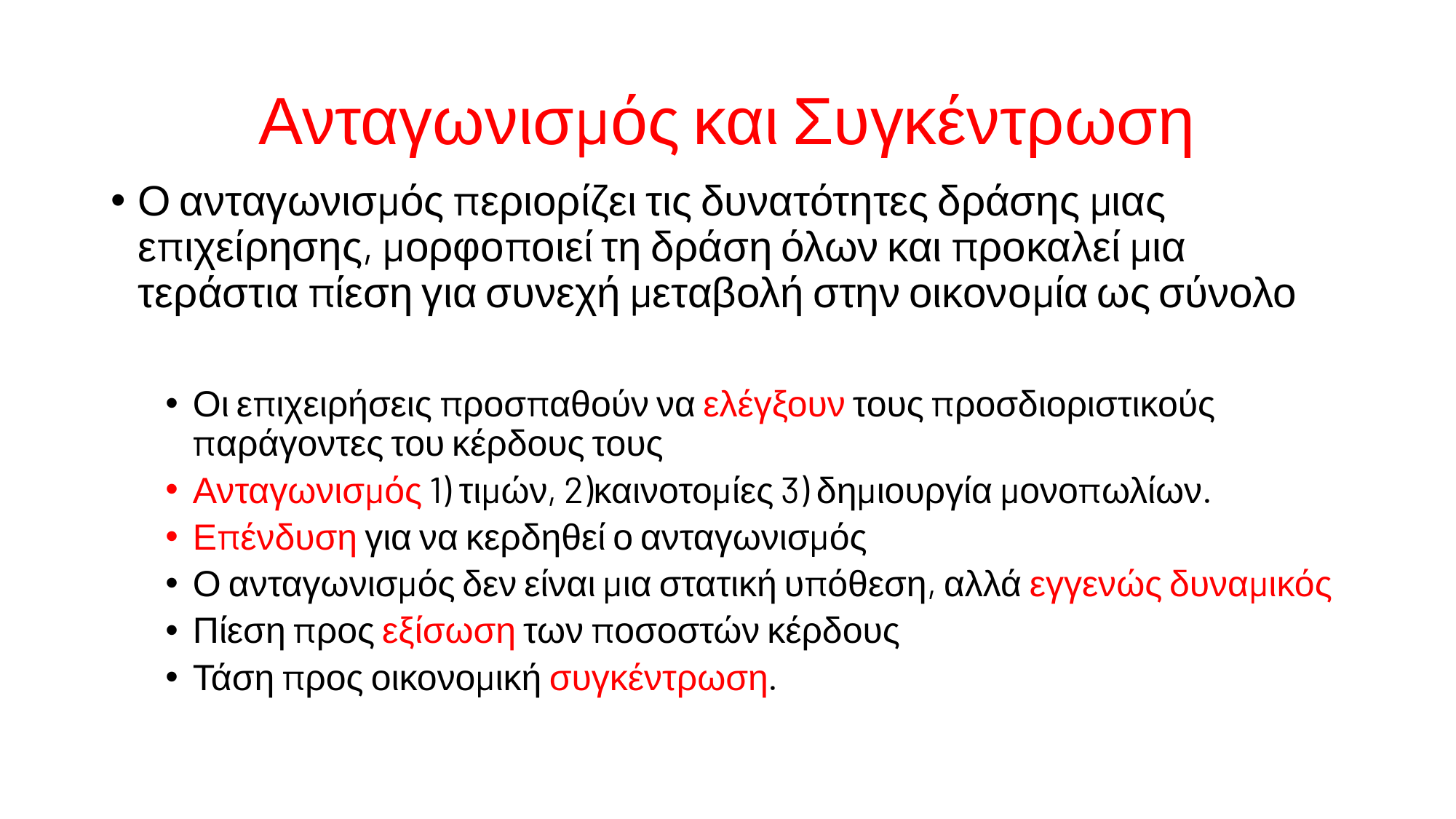

# Ανταγωνισμός και Συγκέντρωση
Ο ανταγωνισμός περιορίζει τις δυνατότητες δράσης μιας επιχείρησης, μορφοποιεί τη δράση όλων και προκαλεί μια τεράστια πίεση για συνεχή μεταβολή στην οικονομία ως σύνολο

Οι επιχειρήσεις προσπαθούν να ελέγξουν τους προσδιοριστικούς παράγοντες του κέρδους τους
Ανταγωνισμός 1) τιμών, 2)καινοτομίες 3) δημιουργία μονοπωλίων.
Επένδυση για να κερδηθεί ο ανταγωνισμός
Ο ανταγωνισμός δεν είναι μια στατική υπόθεση, αλλά εγγενώς δυναμικός
Πίεση προς εξίσωση των ποσοστών κέρδους
Τάση προς οικονομική συγκέντρωση.